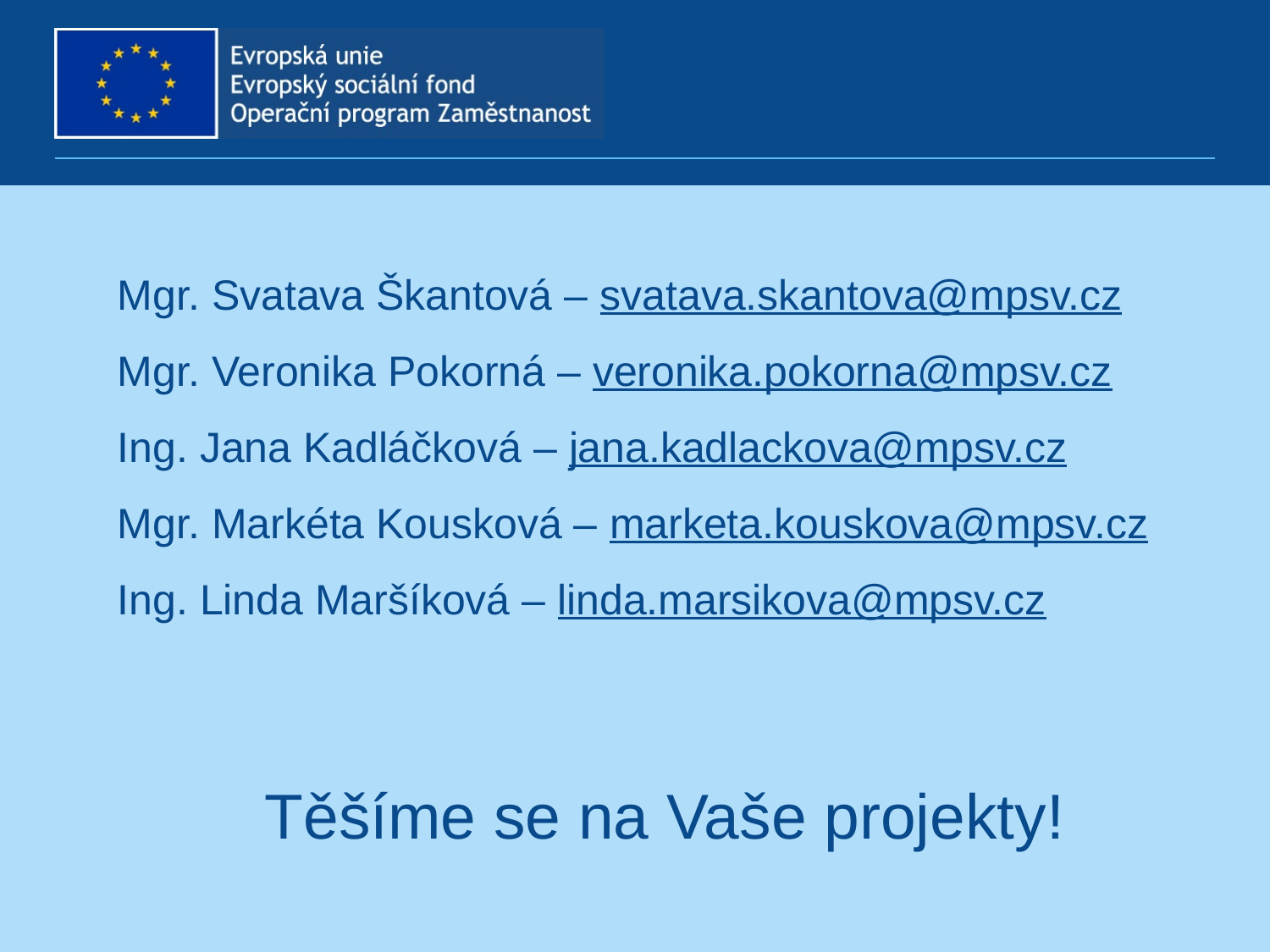

Mgr. Svatava Škantová – svatava.skantova@mpsv.cz
Mgr. Veronika Pokorná – veronika.pokorna@mpsv.cz
Ing. Jana Kadláčková – jana.kadlackova@mpsv.cz
Mgr. Markéta Kousková – marketa.kouskova@mpsv.cz
Ing. Linda Maršíková – linda.marsikova@mpsv.cz

Těšíme se na Vaše projekty!
#